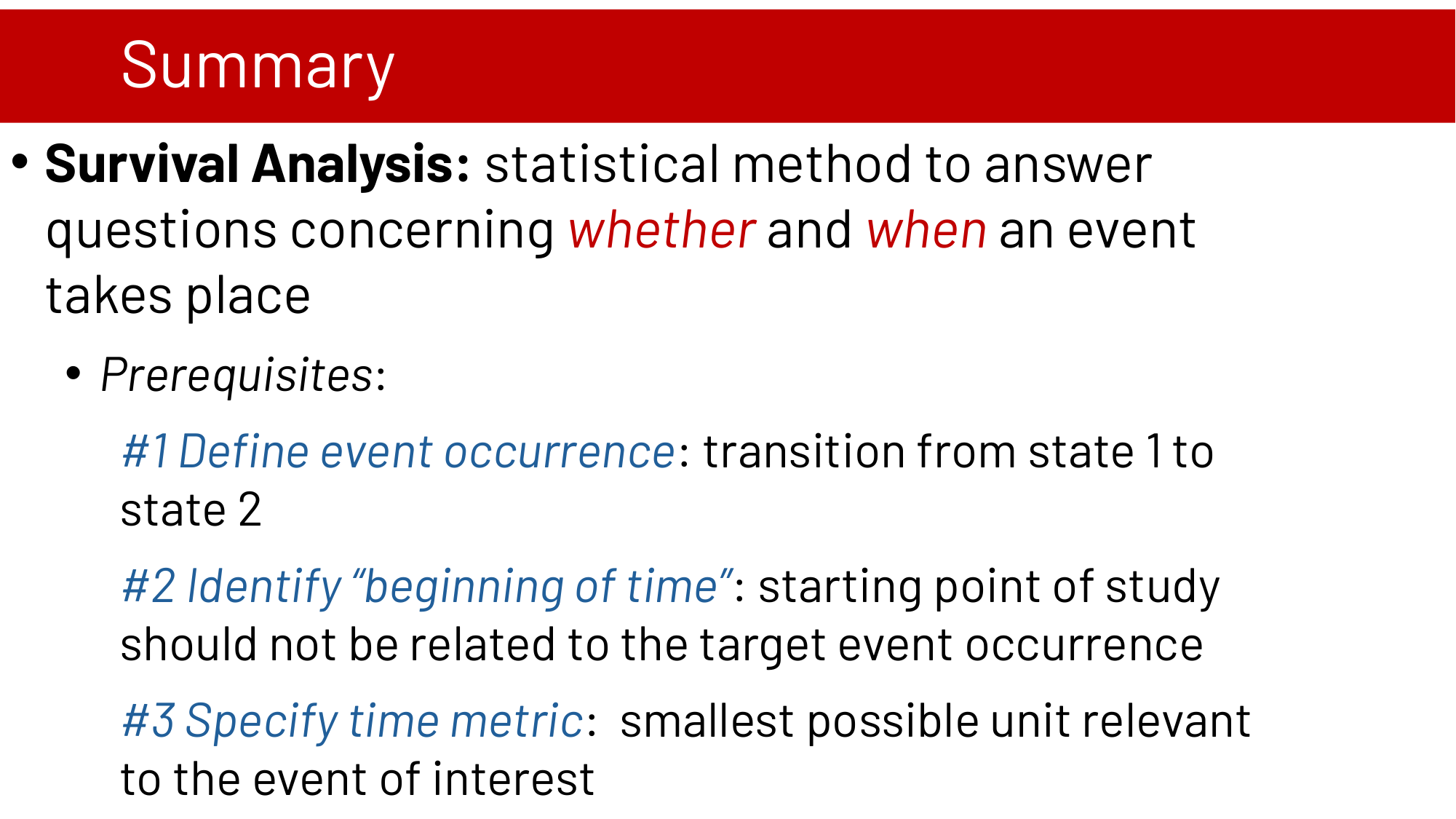

# Summary
Survival Analysis: statistical method to answer questions concerning whether and when an event takes place
Prerequisites:
#1 Define event occurrence: transition from state 1 to state 2
#2 Identify “beginning of time”: starting point of study should not be related to the target event occurrence
#3 Specify time metric:  smallest possible unit relevant to the event of interest